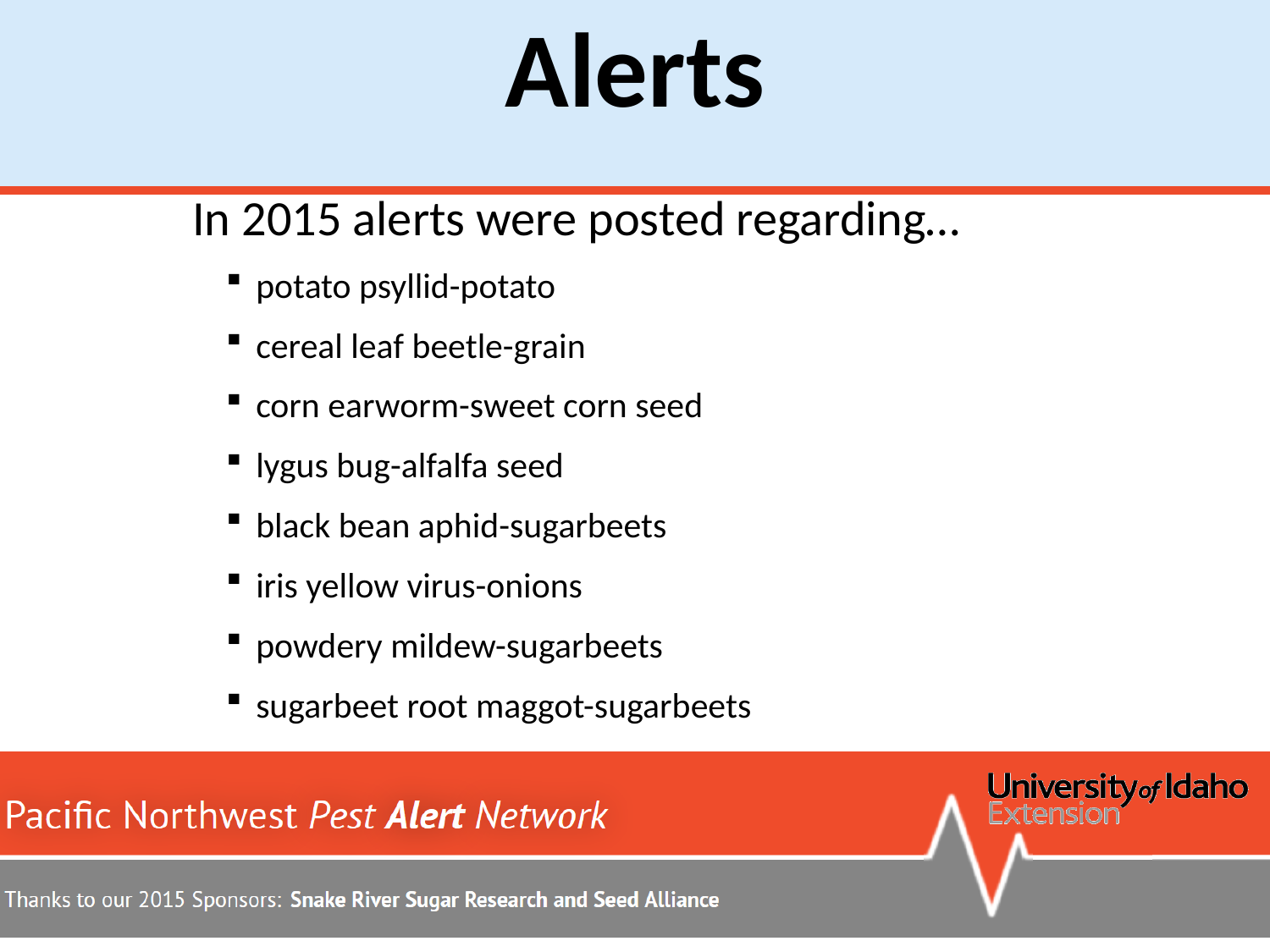

# Alerts
In 2015 alerts were posted regarding…
potato psyllid-potato
cereal leaf beetle-grain
corn earworm-sweet corn seed
lygus bug-alfalfa seed
black bean aphid-sugarbeets
iris yellow virus-onions
powdery mildew-sugarbeets
sugarbeet root maggot-sugarbeets